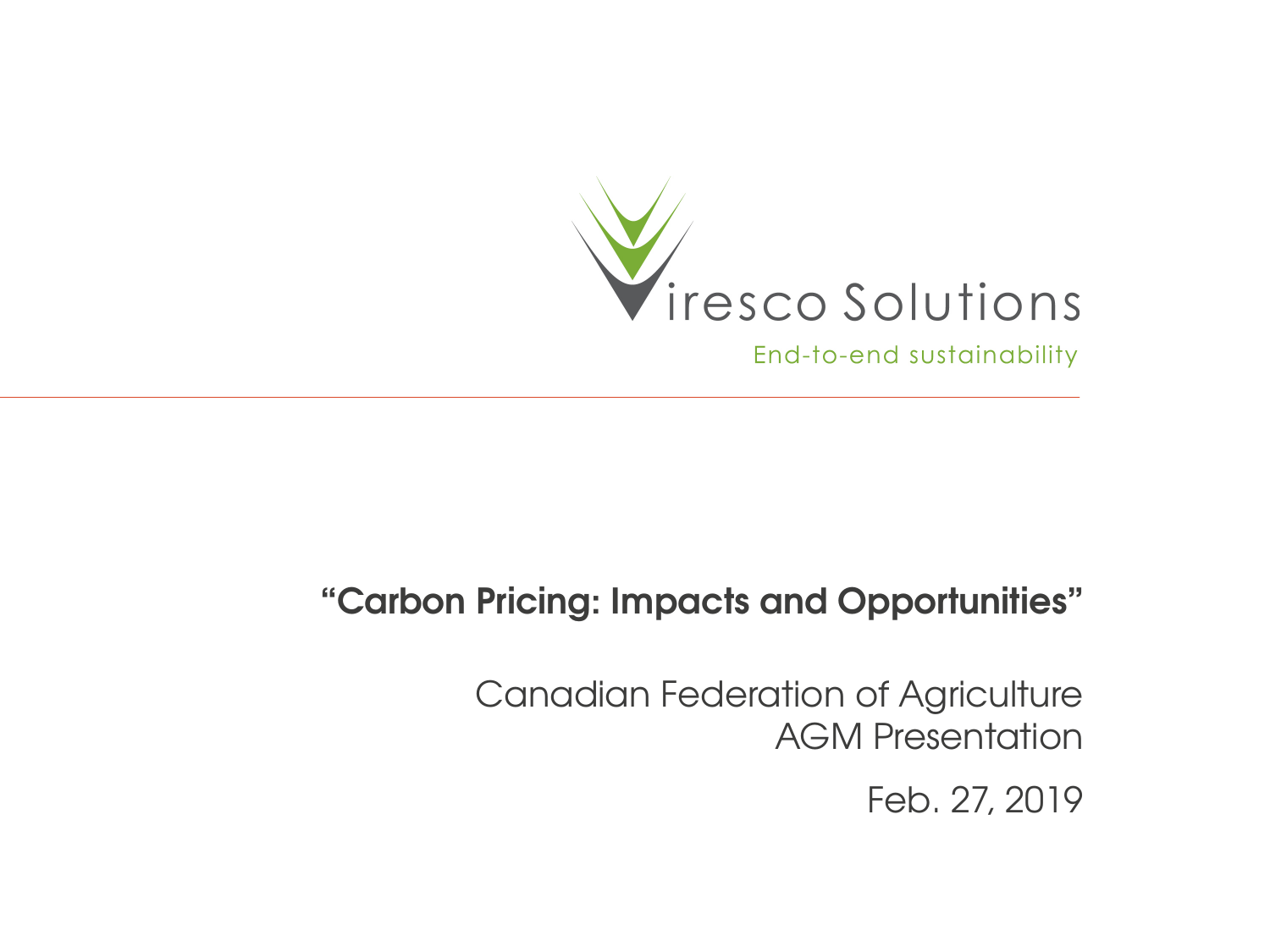

# “Carbon Pricing: Impacts and Opportunities”
Canadian Federation of Agriculture AGM Presentation
Feb. 27, 2019